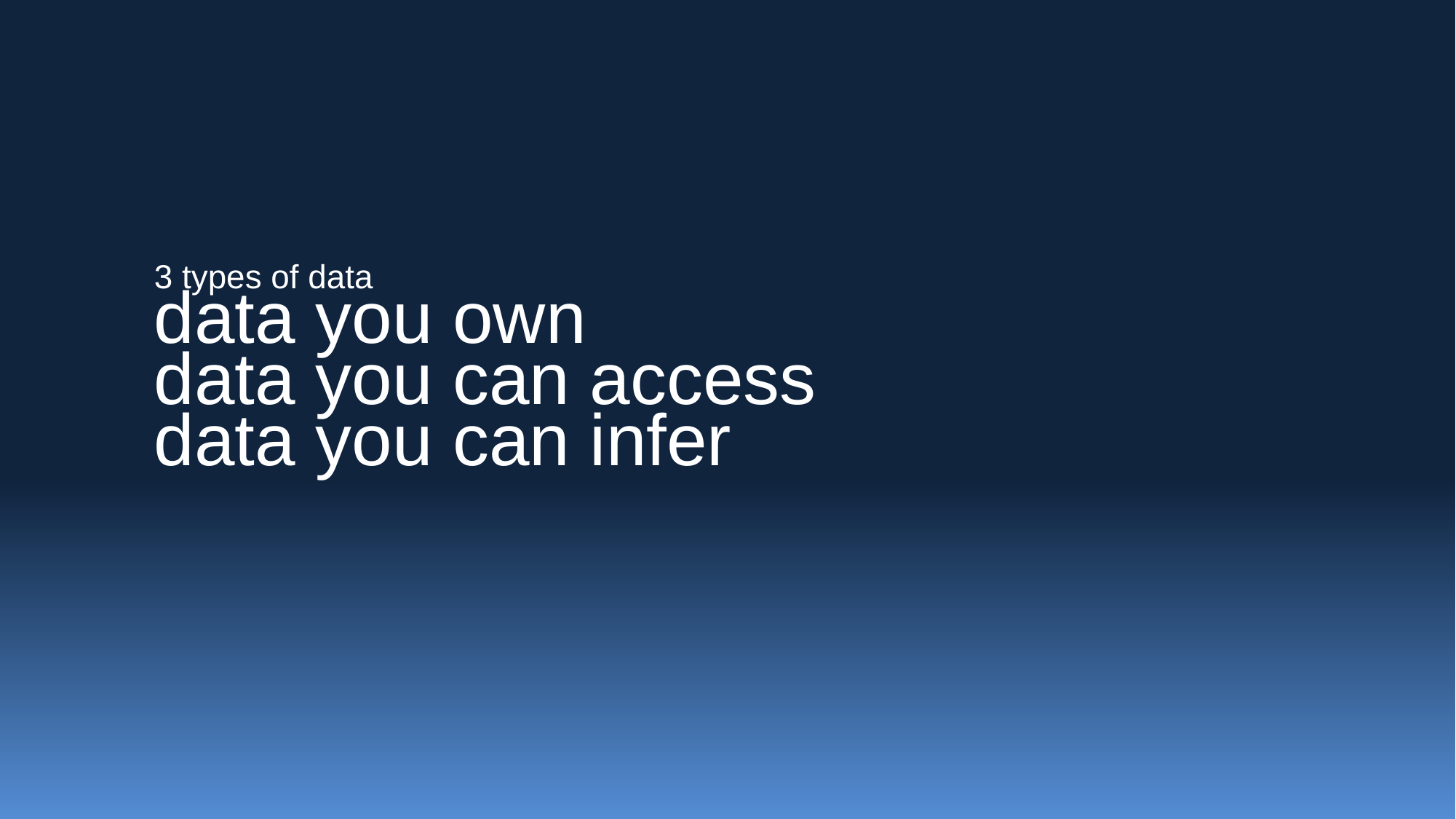

# 3 types of data data you own data you can access data you can infer